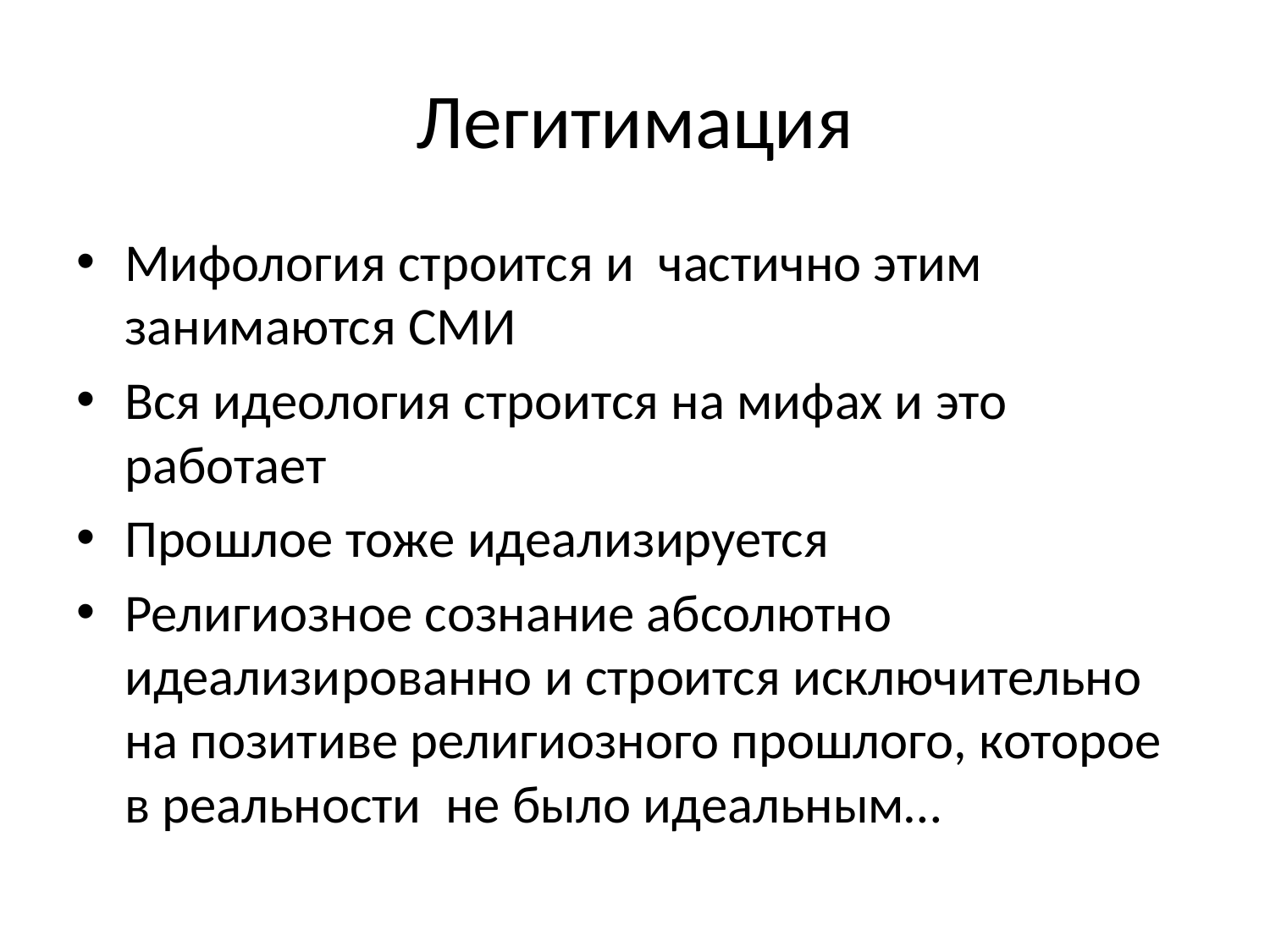

# Легитимация
Мифология строится и  частично этим занимаются СМИ
Вся идеология строится на мифах и это работает
Прошлое тоже идеализируется
Религиозное сознание абсолютно идеализированно и строится исключительно на позитиве религиозного прошлого, которое в реальности  не было идеальным…